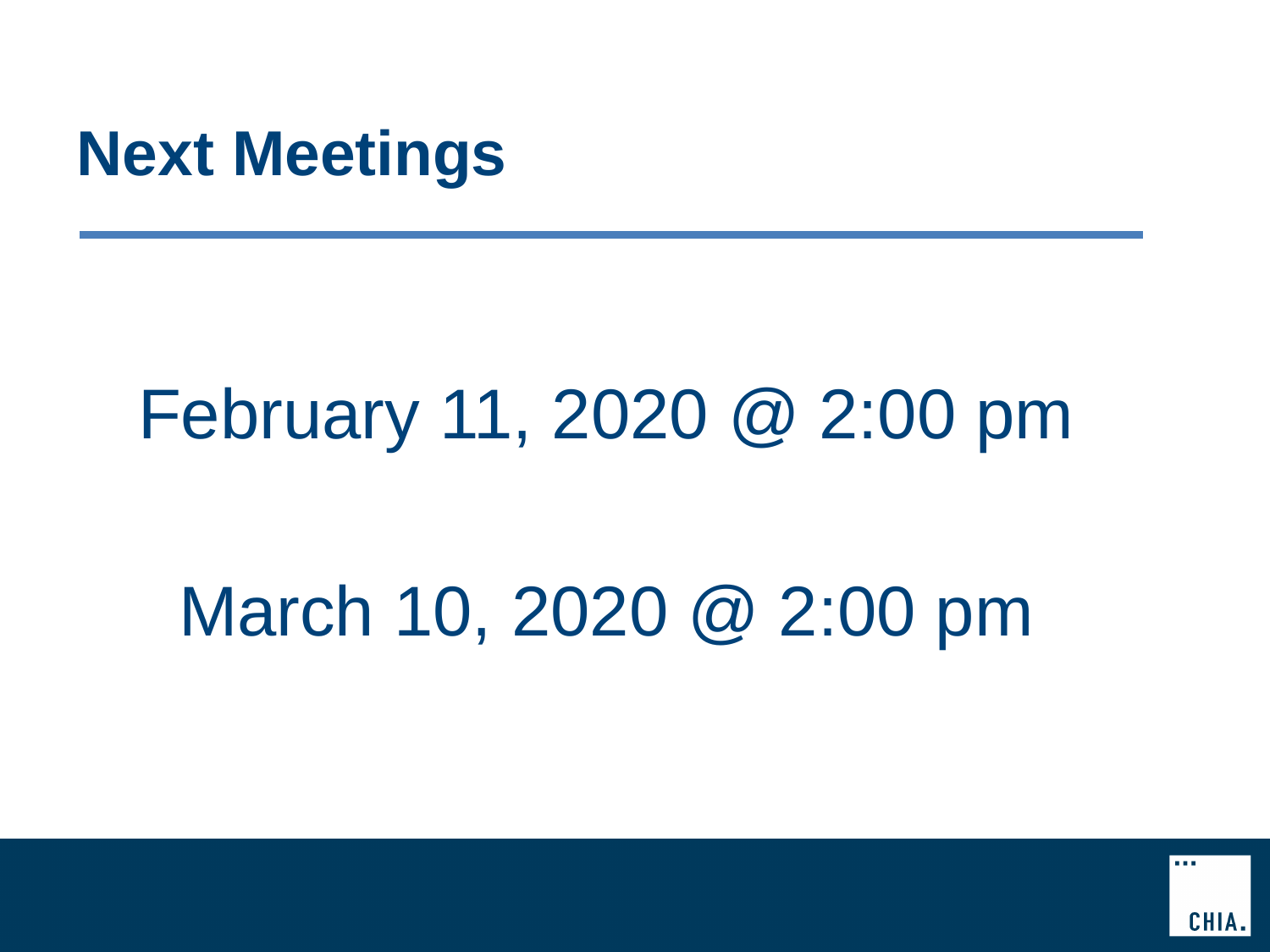

# Next Meetings

February 11, 2020 @ 2:00 pm

March 10, 2020 @ 2:00 pm